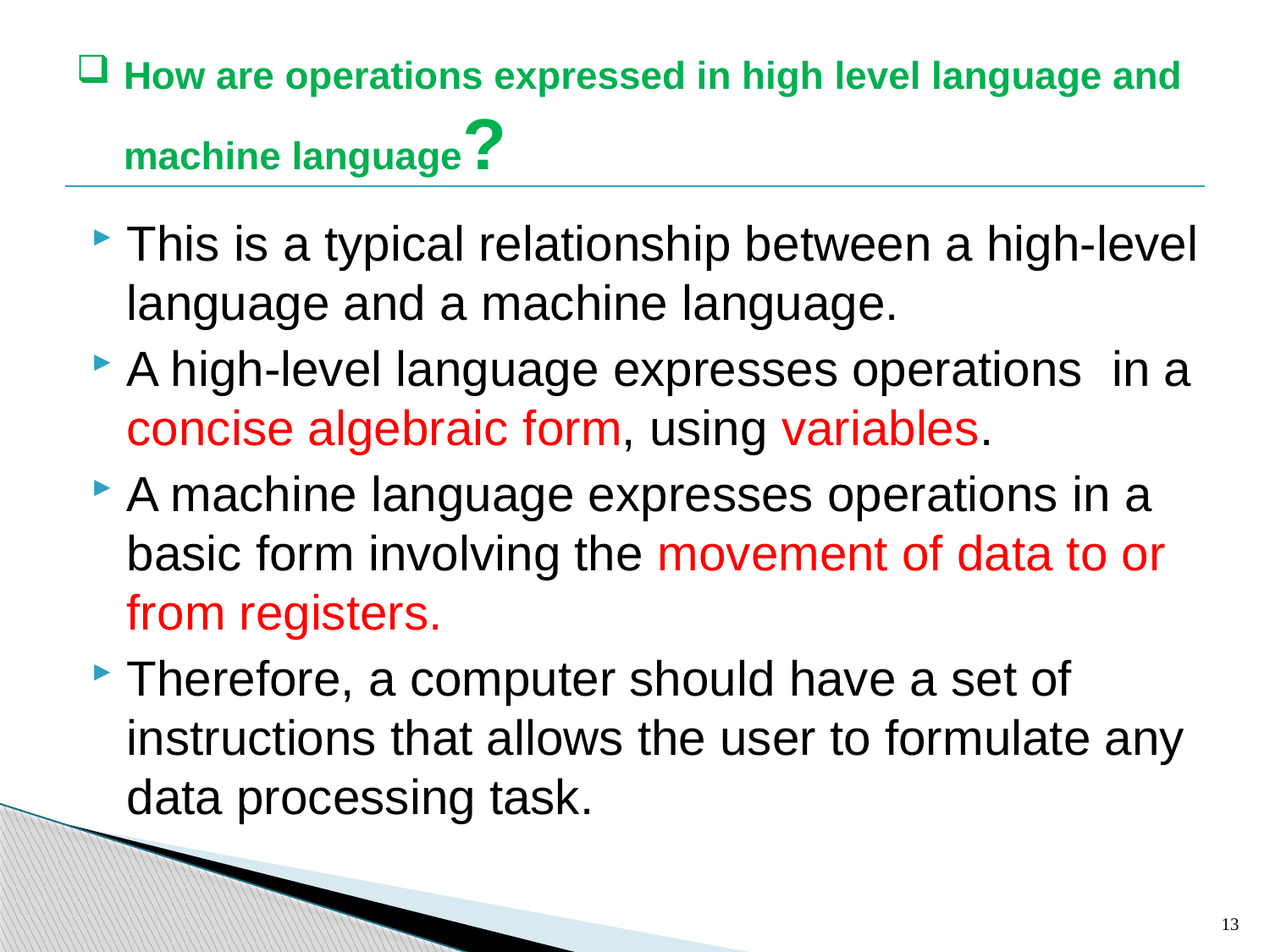

# How are operations expressed in high level language and machine language?
This is a typical relationship between a high-level language and a machine language.
A high-level language expresses operations  in a concise algebraic form, using variables.
A machine language expresses operations in a basic form involving the movement of data to or from registers.
Therefore, a computer should have a set of instructions that allows the user to formulate any data processing task.

13